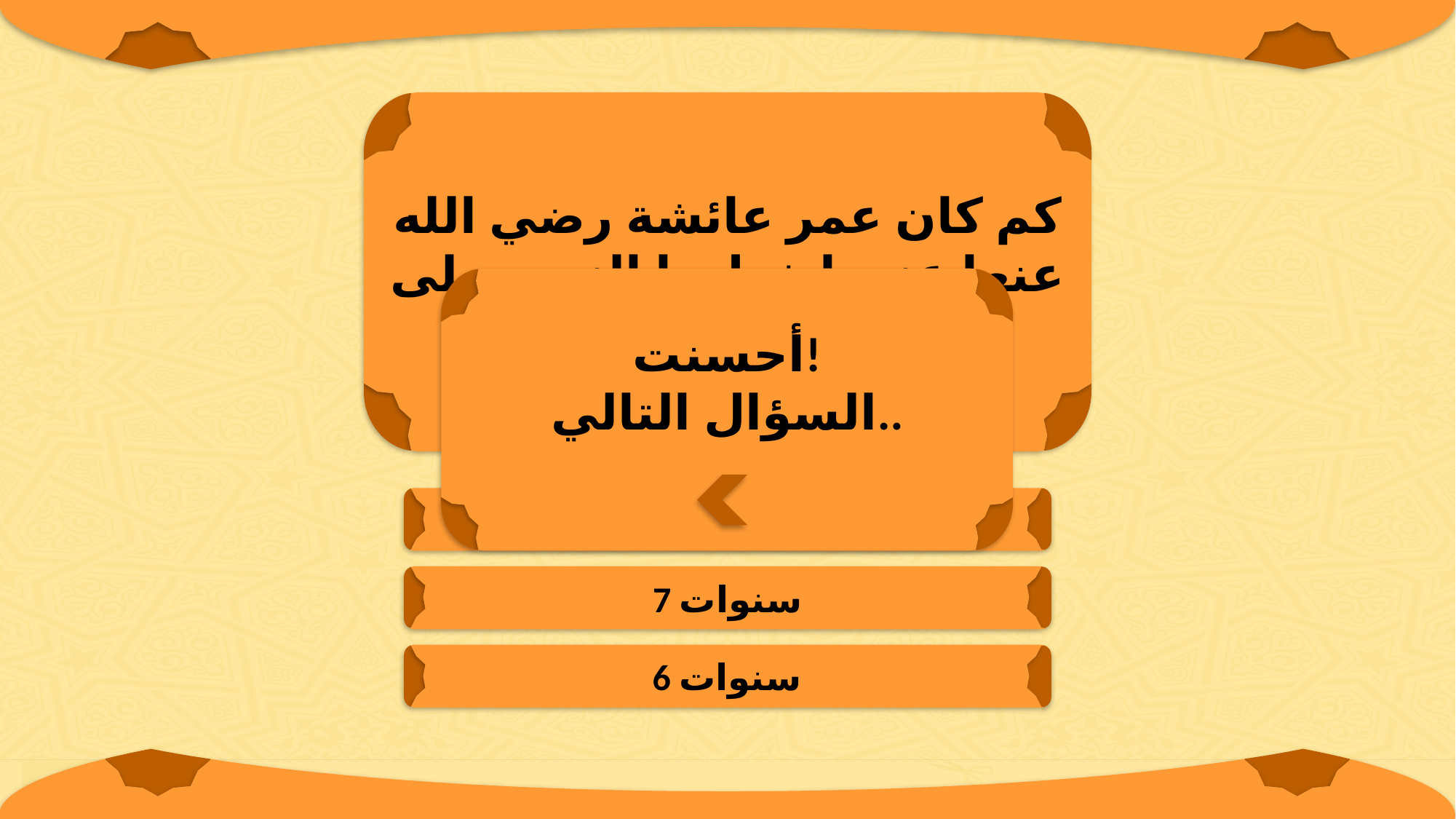

كم كان عمر عائشة رضي الله عنها عندما خطبها النبي صلى الله عليه وسلم؟

أحسنت!
السؤال التالي..

9 سنوات

7 سنوات

6 سنوات